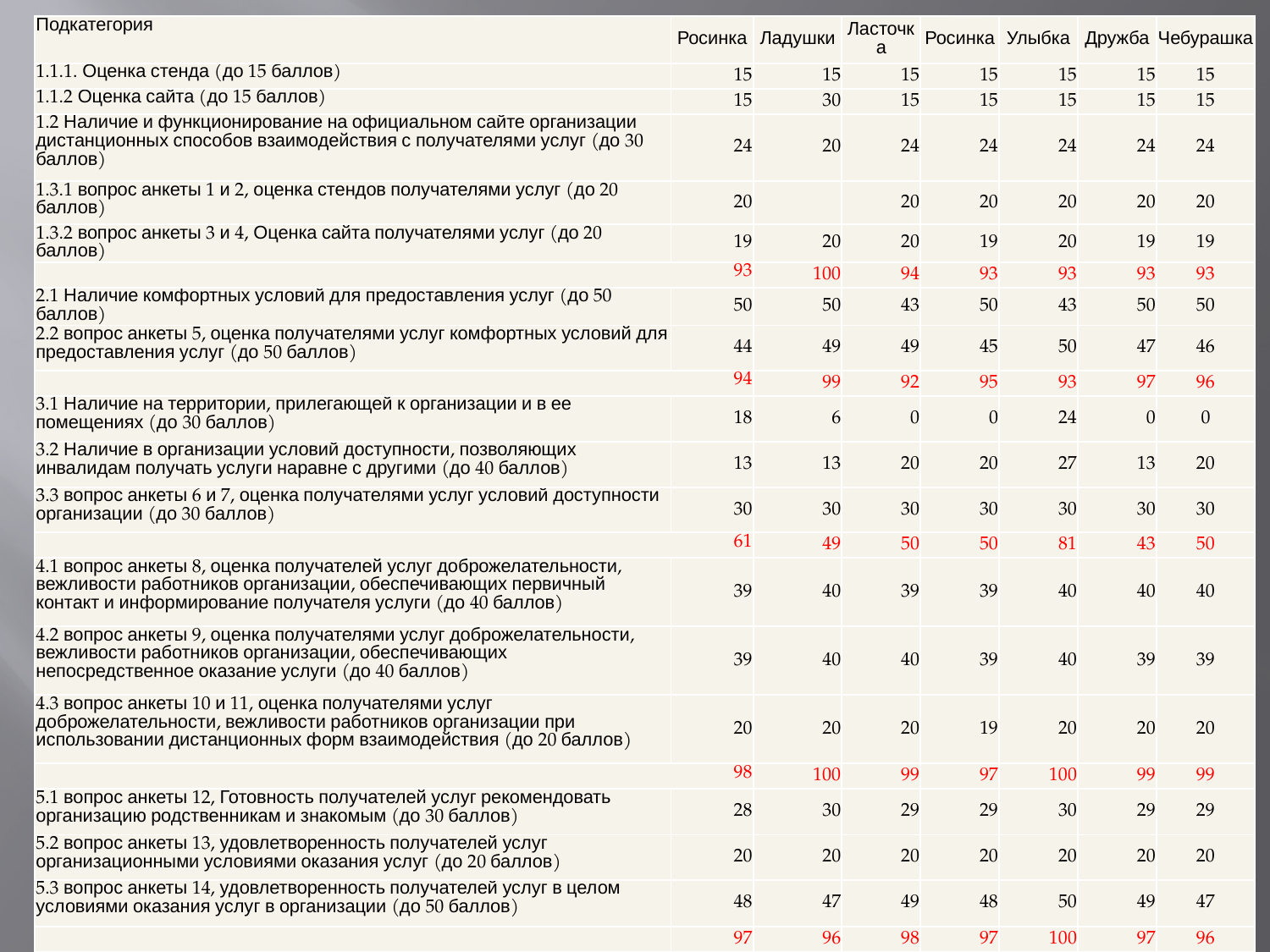

| Подкатегория | Росинка | Ладушки | Ласточка | Росинка | Улыбка | Дружба | Чебурашка |
| --- | --- | --- | --- | --- | --- | --- | --- |
| 1.1.1. Оценка стенда (до 15 баллов) | 15 | 15 | 15 | 15 | 15 | 15 | 15 |
| 1.1.2 Оценка сайта (до 15 баллов) | 15 | 30 | 15 | 15 | 15 | 15 | 15 |
| 1.2 Наличие и функционирование на официальном сайте организации дистанционных способов взаимодействия с получателями услуг (до 30 баллов) | 24 | 20 | 24 | 24 | 24 | 24 | 24 |
| 1.3.1 вопрос анкеты 1 и 2, оценка стендов получателями услуг (до 20 баллов) | 20 |  | 20 | 20 | 20 | 20 | 20 |
| 1.3.2 вопрос анкеты 3 и 4, Оценка сайта получателями услуг (до 20 баллов) | 19 | 20 | 20 | 19 | 20 | 19 | 19 |
| 93 |  | 100 | 94 | 93 | 93 | 93 | 93 |
| 2.1 Наличие комфортных условий для предоставления услуг (до 50 баллов) | 50 | 50 | 43 | 50 | 43 | 50 | 50 |
| 2.2 вопрос анкеты 5, оценка получателями услуг комфортных условий для предоставления услуг (до 50 баллов) | 44 | 49 | 49 | 45 | 50 | 47 | 46 |
| 94 |  | 99 | 92 | 95 | 93 | 97 | 96 |
| 3.1 Наличие на территории, прилегающей к организации и в ее помещениях (до 30 баллов) | 18 | 6 | 0 | 0 | 24 | 0 | 0 |
| 3.2 Наличие в организации условий доступности, позволяющих инвалидам получать услуги наравне с другими (до 40 баллов) | 13 | 13 | 20 | 20 | 27 | 13 | 20 |
| 3.3 вопрос анкеты 6 и 7, оценка получателями услуг условий доступности организации (до 30 баллов) | 30 | 30 | 30 | 30 | 30 | 30 | 30 |
| 61 |  | 49 | 50 | 50 | 81 | 43 | 50 |
| 4.1 вопрос анкеты 8, оценка получателей услуг доброжелательности, вежливости работников организации, обеспечивающих первичный контакт и информирование получателя услуги (до 40 баллов) | 39 | 40 | 39 | 39 | 40 | 40 | 40 |
| 4.2 вопрос анкеты 9, оценка получателями услуг доброжелательности, вежливости работников организации, обеспечивающих непосредственное оказание услуги (до 40 баллов) | 39 | 40 | 40 | 39 | 40 | 39 | 39 |
| 4.3 вопрос анкеты 10 и 11, оценка получателями услуг доброжелательности, вежливости работников организации при использовании дистанционных форм взаимодействия (до 20 баллов) | 20 | 20 | 20 | 19 | 20 | 20 | 20 |
| 98 |  | 100 | 99 | 97 | 100 | 99 | 99 |
| 5.1 вопрос анкеты 12, Готовность получателей услуг рекомендовать организацию родственникам и знакомым (до 30 баллов) | 28 | 30 | 29 | 29 | 30 | 29 | 29 |
| 5.2 вопрос анкеты 13, удовлетворенность получателей услуг организационными условиями оказания услуг (до 20 баллов) | 20 | 20 | 20 | 20 | 20 | 20 | 20 |
| 5.3 вопрос анкеты 14, удовлетворенность получателей услуг в целом условиями оказания услуг в организации (до 50 баллов) | 48 | 47 | 49 | 48 | 50 | 49 | 47 |
|  | 97 | 96 | 98 | 97 | 100 | 97 | 96 |
| Средний балл по критериям | 89 | 89 | 87 | 86 | 93 | 86 | 87 |